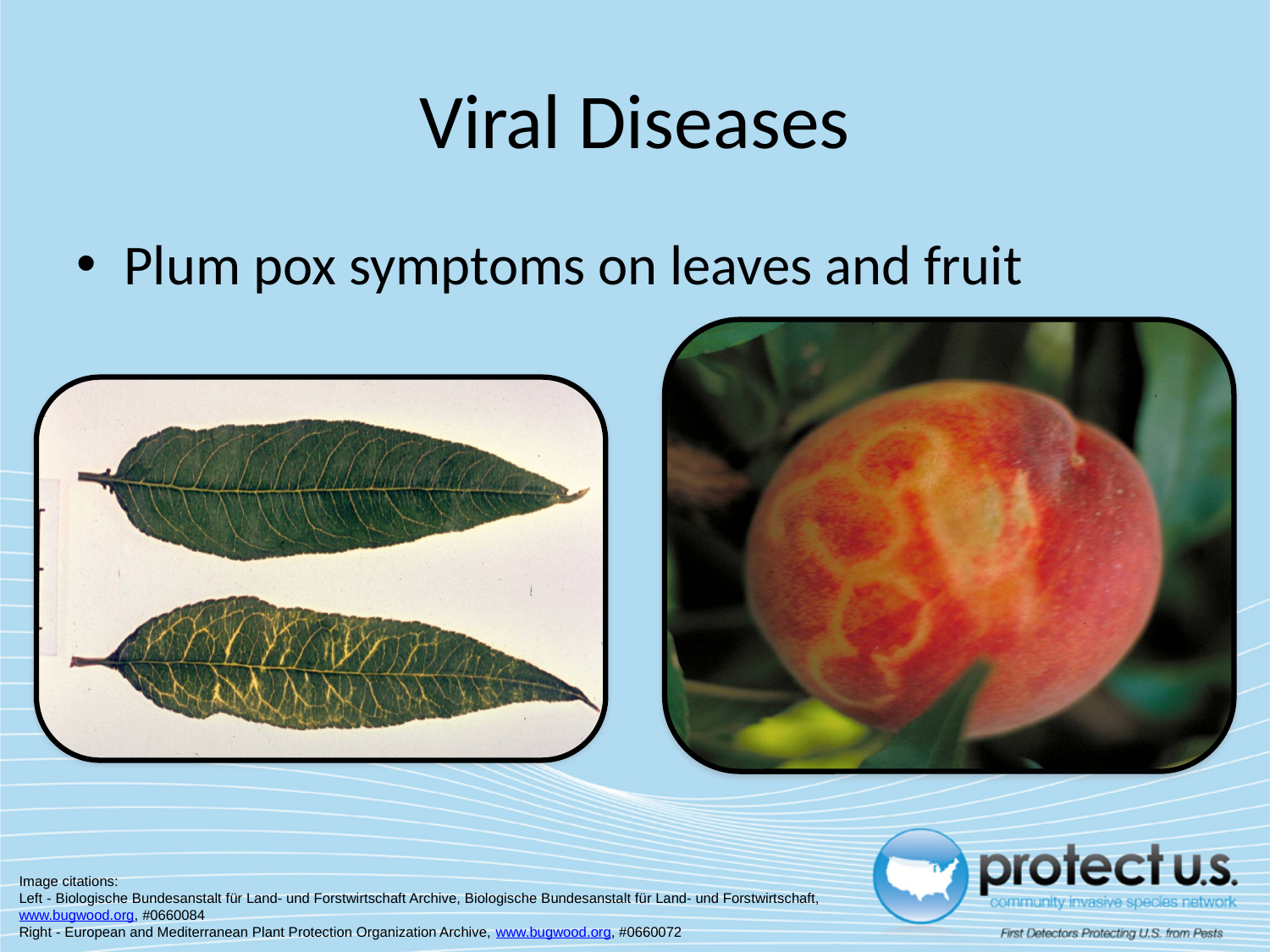

# Viral Diseases
Plum pox symptoms on leaves and fruit

Image citations:
Left - Biologische Bundesanstalt für Land- und Forstwirtschaft Archive, Biologische Bundesanstalt für Land- und Forstwirtschaft, www.bugwood.org, #0660084
Right - European and Mediterranean Plant Protection Organization Archive, www.bugwood.org, #0660072